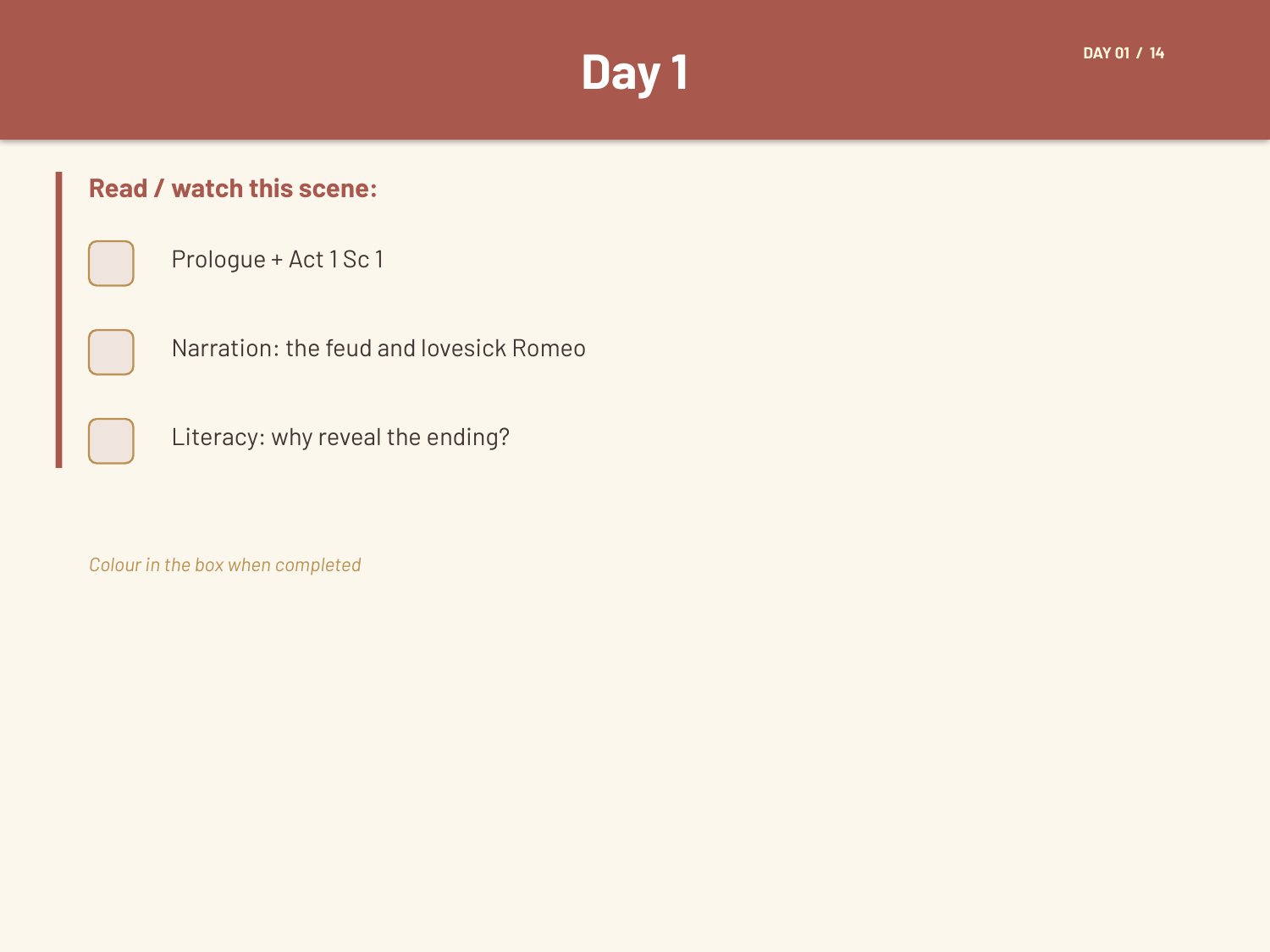

Day 1
DAY 01  /  14
Read / watch this scene:

Prologue + Act 1 Sc 1

Narration: the feud and lovesick Romeo

Literacy: why reveal the ending?

Colour in the box when completed